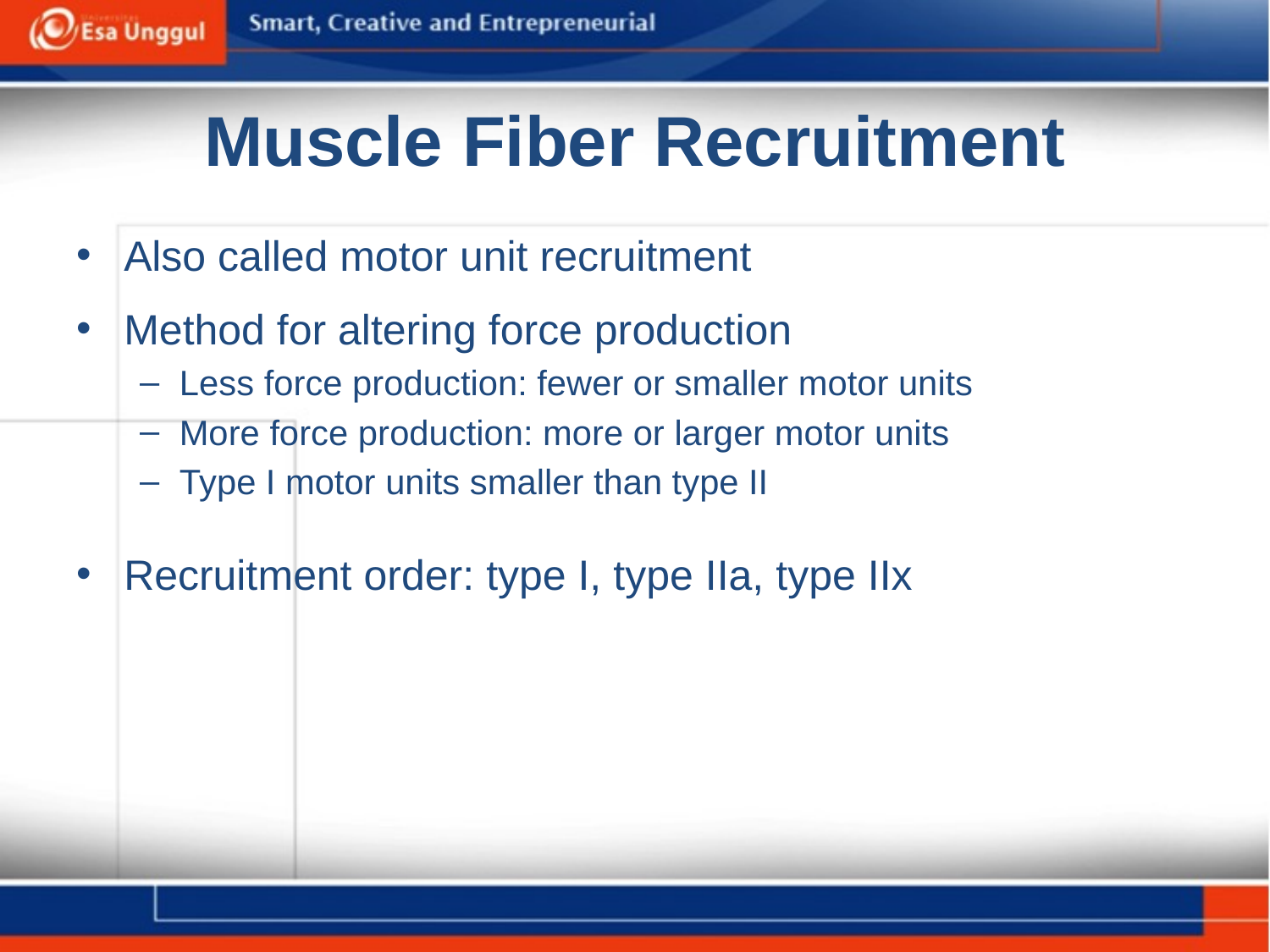

# Muscle Fiber Recruitment
Also called motor unit recruitment

Method for altering force production
Less force production: fewer or smaller motor units
More force production: more or larger motor units
Type I motor units smaller than type II

Recruitment order: type I, type IIa, type IIx